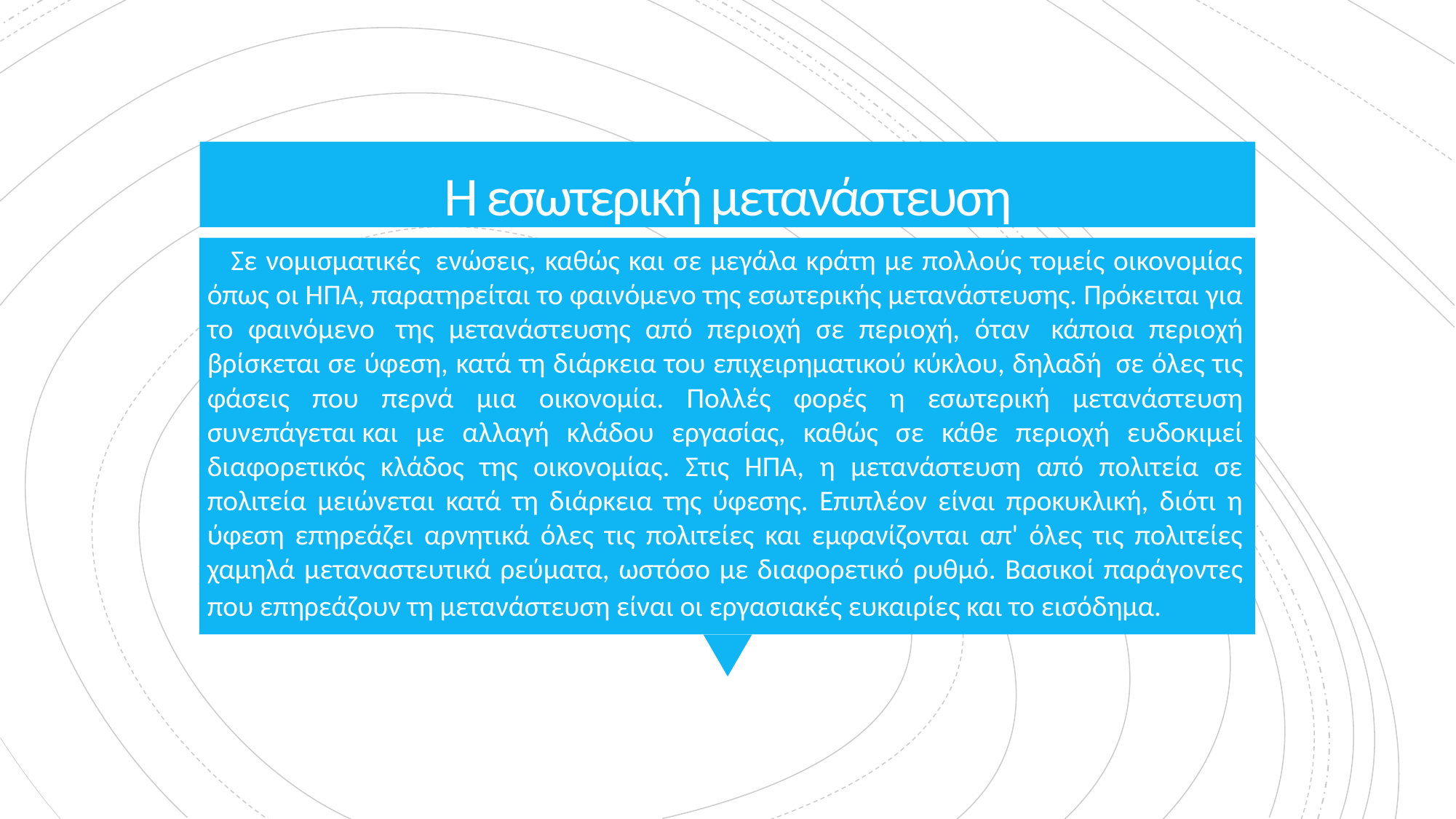

# Η εσωτερική μετανάστευση
    Σε νομισματικές  ενώσεις, καθώς και σε μεγάλα κράτη με πολλούς τομείς οικονομίας όπως οι ΗΠΑ, παρατηρείται το φαινόμενο της εσωτερικής μετανάστευσης. Πρόκειται για το φαινόμενο  της μετανάστευσης από περιοχή σε περιοχή, όταν  κάποια περιοχή βρίσκεται σε ύφεση, κατά τη διάρκεια του επιχειρηματικού κύκλου, δηλαδή  σε όλες τις φάσεις που περνά μια οικονομία. Πολλές φορές η εσωτερική μετανάστευση συνεπάγεται και με αλλαγή κλάδου εργασίας, καθώς σε κάθε περιοχή ευδοκιμεί διαφορετικός κλάδος της οικονομίας. Στις ΗΠΑ, η μετανάστευση από πολιτεία σε πολιτεία μειώνεται κατά τη διάρκεια της ύφεσης. Επιπλέον είναι προκυκλική, διότι η ύφεση επηρεάζει αρνητικά όλες τις πολιτείες και εμφανίζονται απ' όλες τις πολιτείες χαμηλά μεταναστευτικά ρεύματα, ωστόσο με διαφορετικό ρυθμό. Βασικοί παράγοντες που επηρεάζουν τη μετανάστευση είναι οι εργασιακές ευκαιρίες και το εισόδημα.